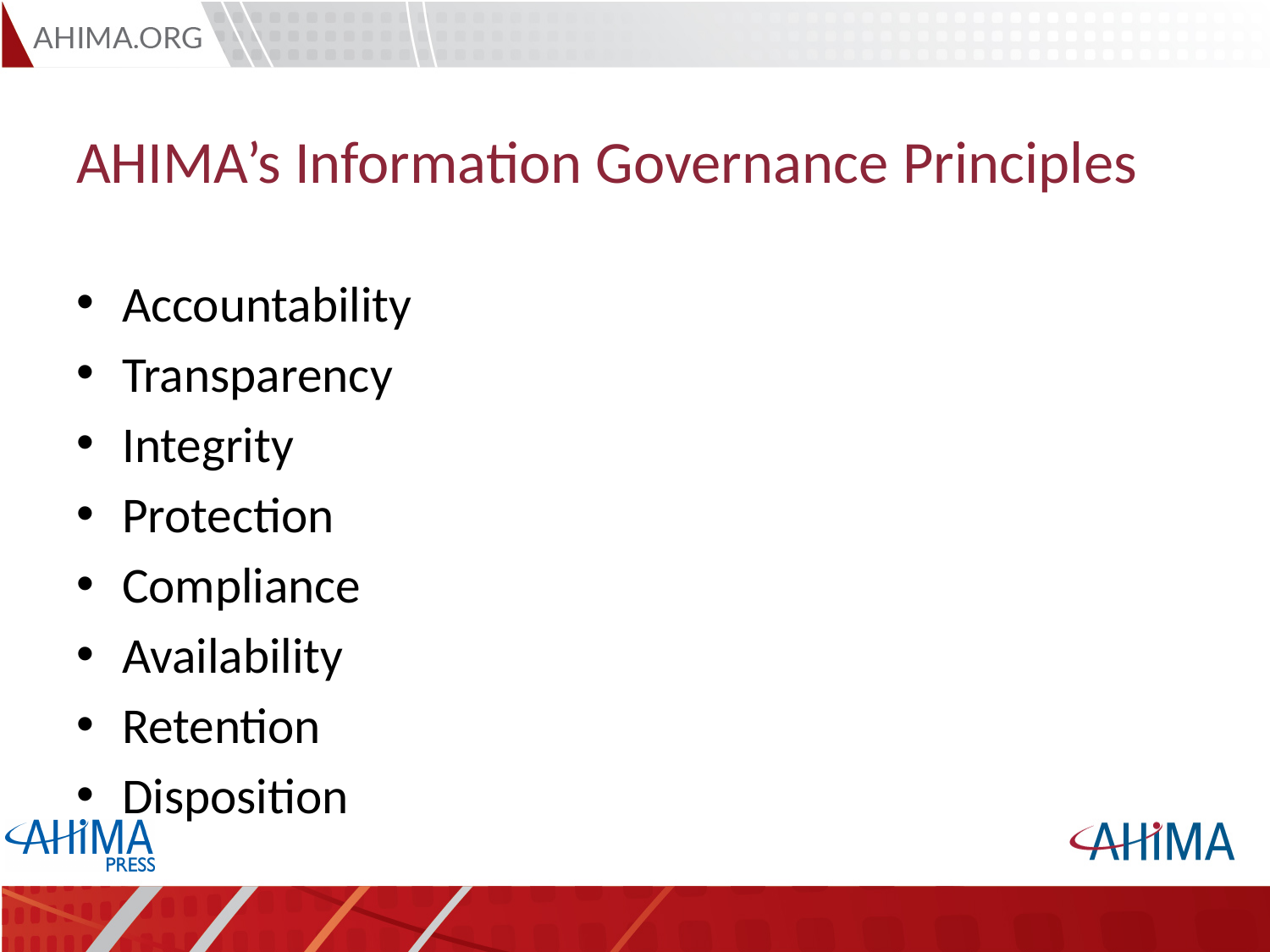

# AHIMA’s Information Governance Principles
Accountability
Transparency
Integrity
Protection
Compliance
Availability
Retention
Disposition